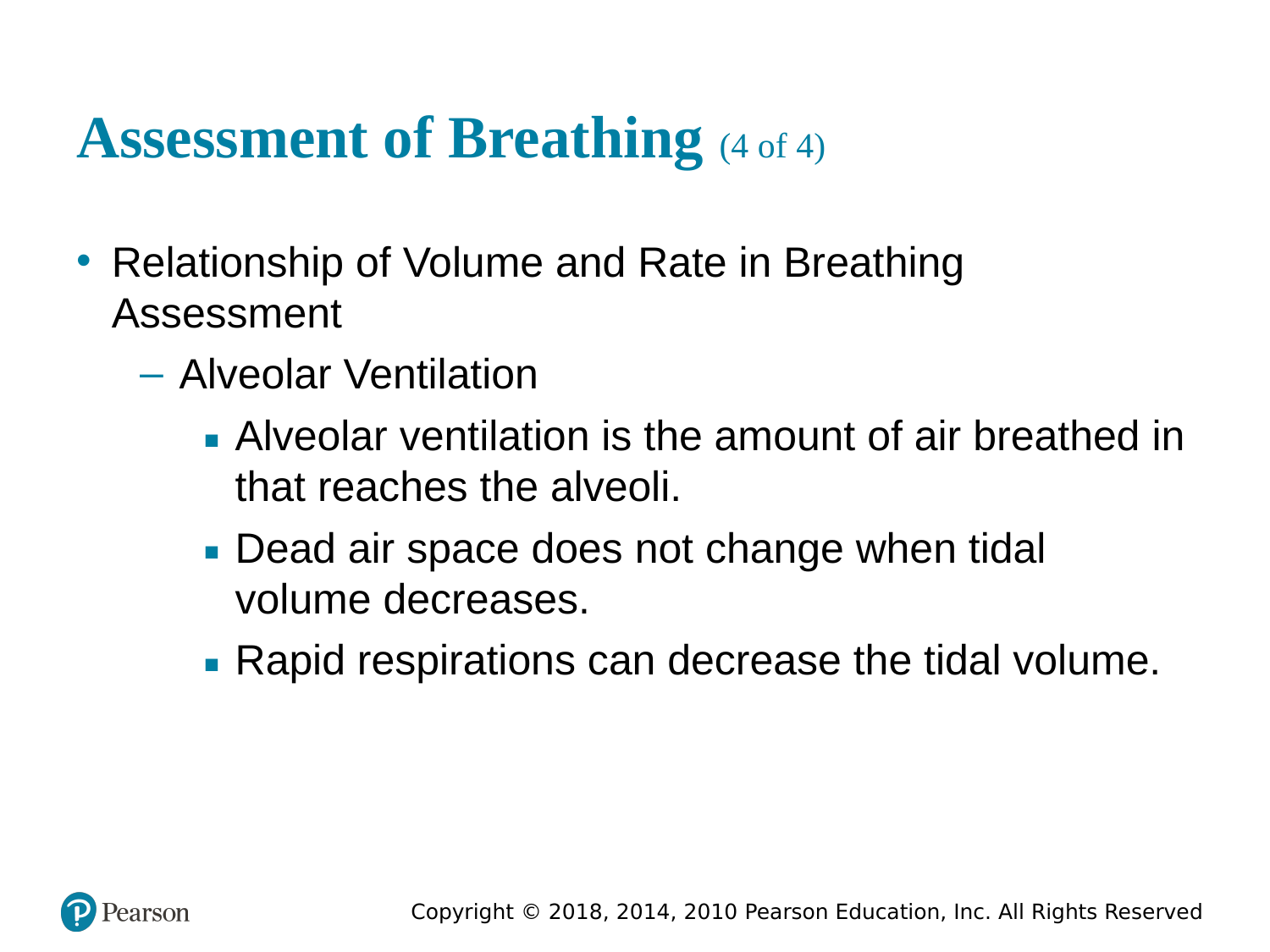

# Assessment of Breathing (4 of 4)
Relationship of Volume and Rate in Breathing Assessment
Alveolar Ventilation
Alveolar ventilation is the amount of air breathed in that reaches the alveoli.
Dead air space does not change when tidal volume decreases.
Rapid respirations can decrease the tidal volume.